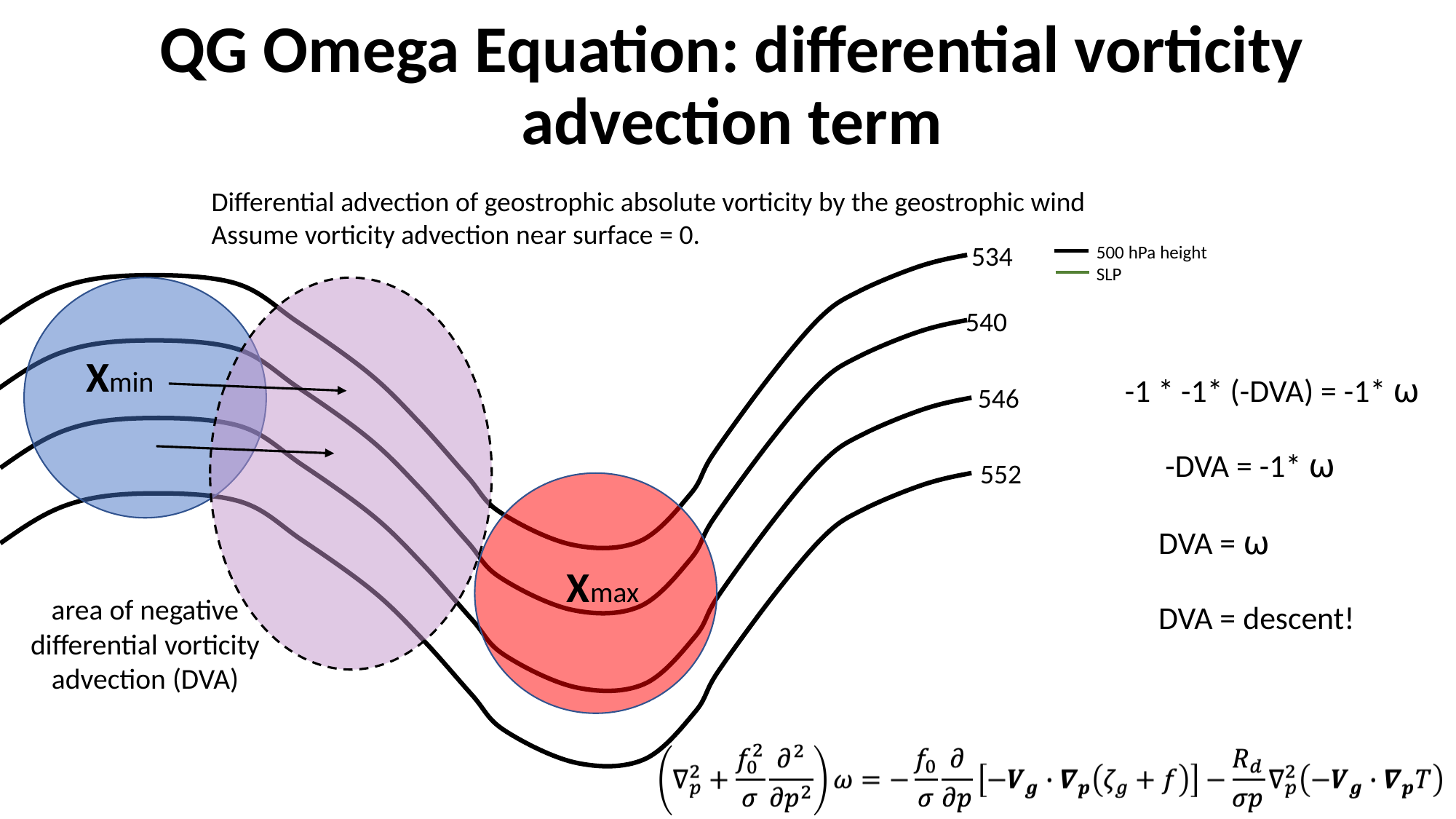

# QG Omega Equation: differential vorticity advection term
Differential advection of geostrophic absolute vorticity by the geostrophic wind
Assume vorticity advection near surface = 0.
534
500 hPa height
SLP

540

Xmin
-1 * -1* (-DVA) = -1* ⍵

546

 -DVA = -1* ⍵
552

 DVA = ⍵
Xmax

area of negative differential vorticity advection (DVA)
 DVA = descent!